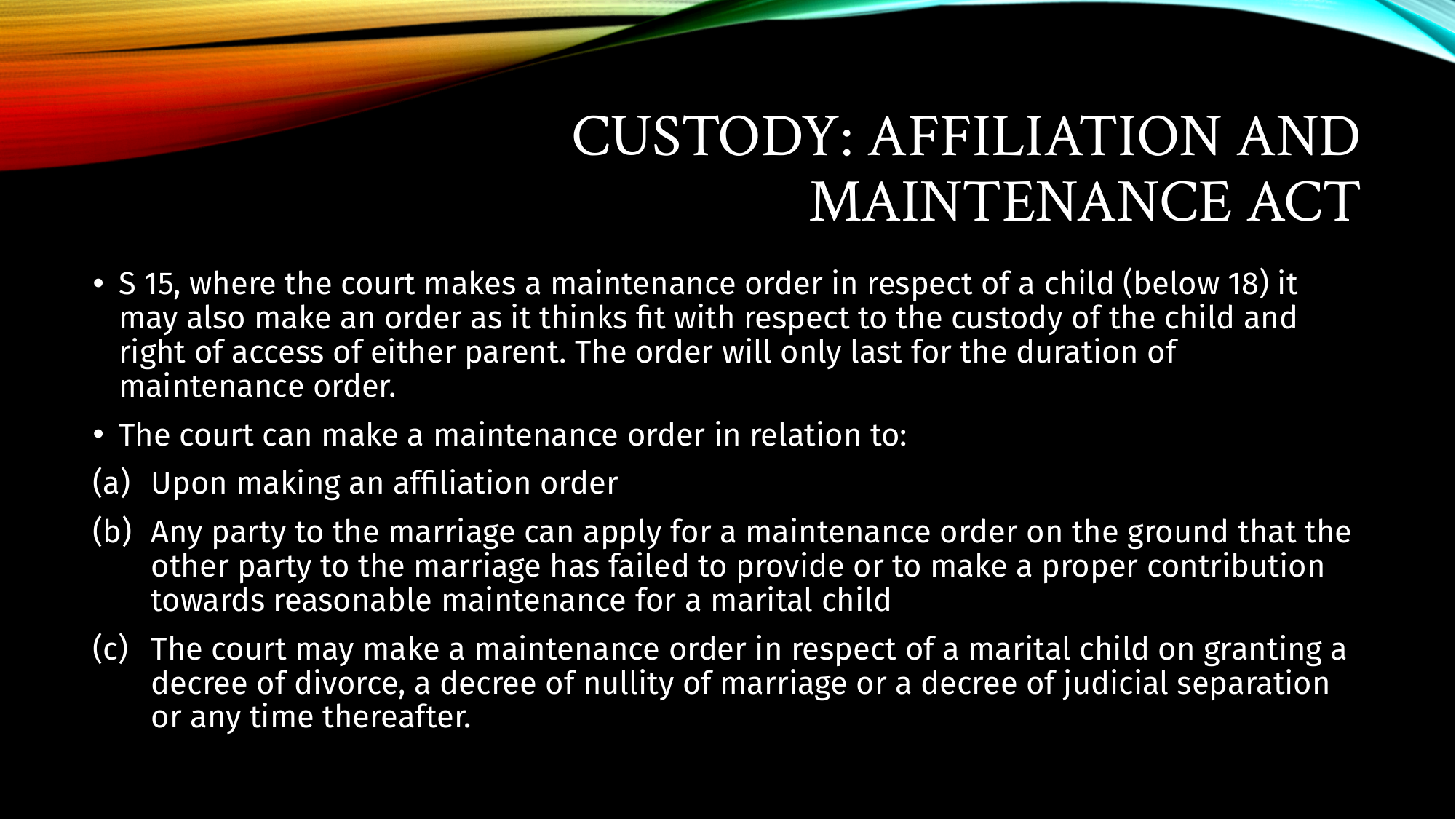

# Custody: affiliation and maintenance act
S 15, where the court makes a maintenance order in respect of a child (below 18) it may also make an order as it thinks fit with respect to the custody of the child and right of access of either parent. The order will only last for the duration of maintenance order.
The court can make a maintenance order in relation to:
Upon making an affiliation order
Any party to the marriage can apply for a maintenance order on the ground that the other party to the marriage has failed to provide or to make a proper contribution towards reasonable maintenance for a marital child
The court may make a maintenance order in respect of a marital child on granting a decree of divorce, a decree of nullity of marriage or a decree of judicial separation or any time thereafter.